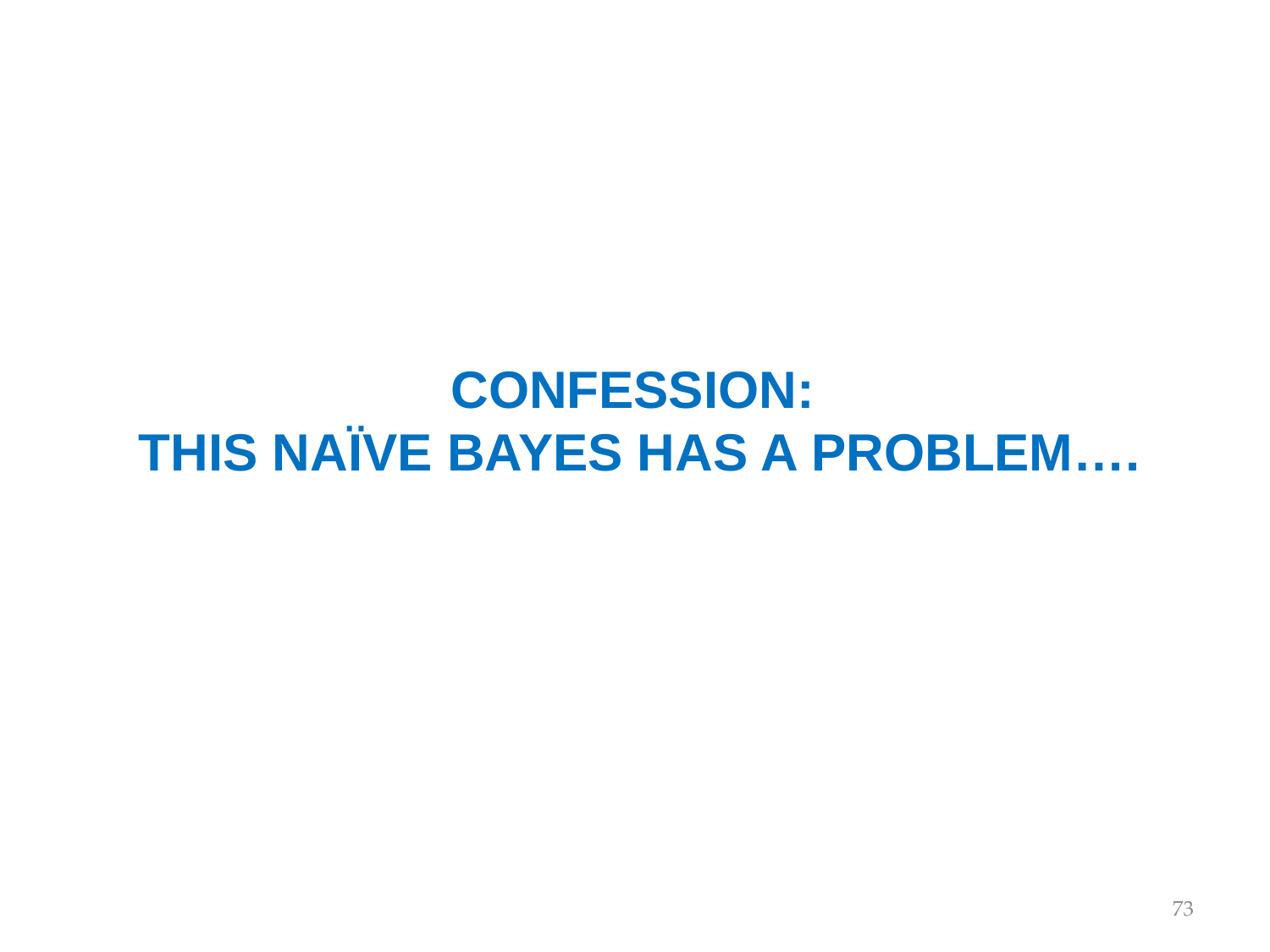

# Confession: This Naïve Bayes Has a Problem….
73